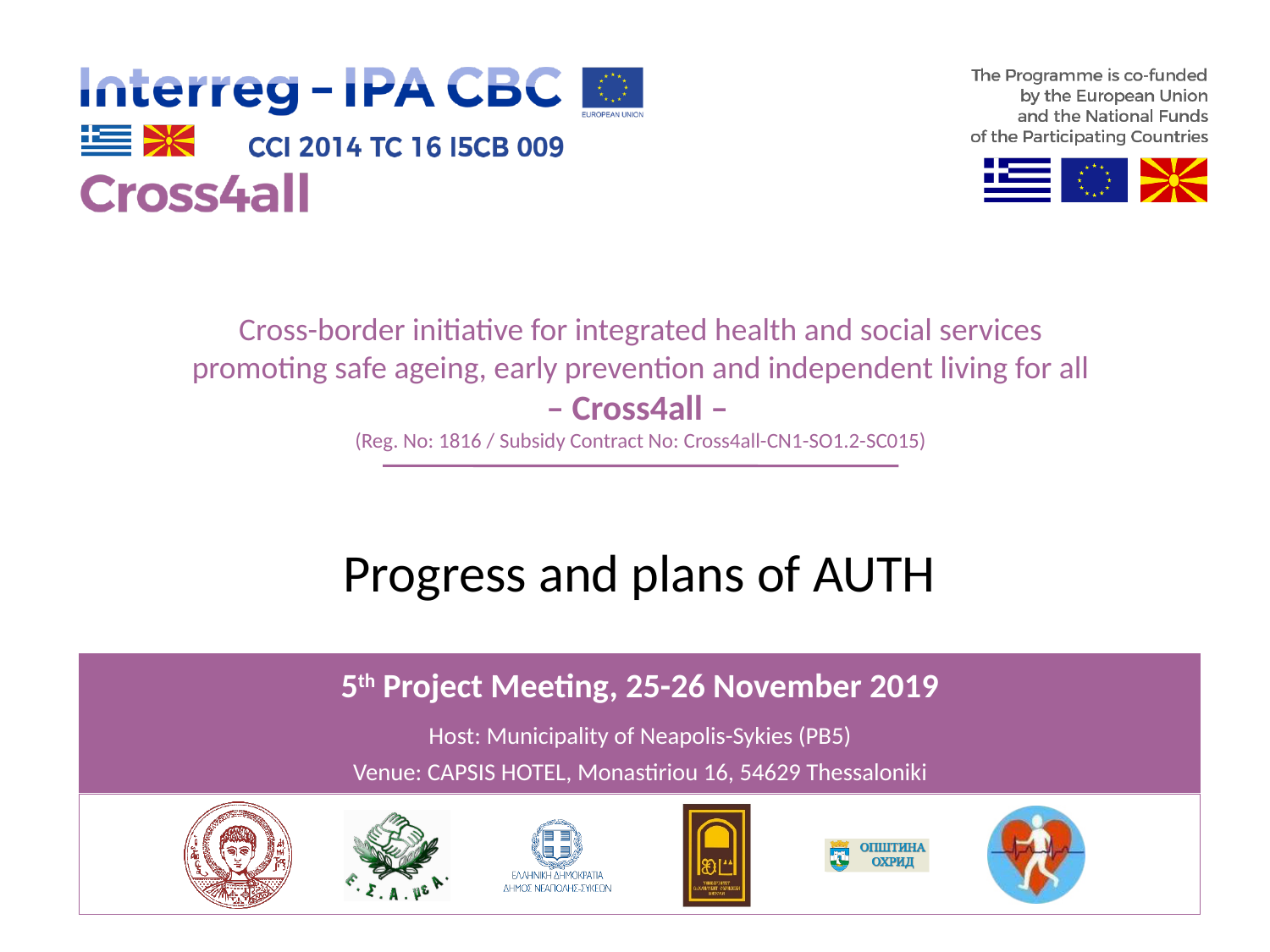

# Progress and plans of AUTH
5th Project Meeting, 25-26 November 2019
Host: Municipality of Neapolis-Sykies (PB5)
Venue: CAPSIS HOTEL, Monastiriou 16, 54629 Thessaloniki